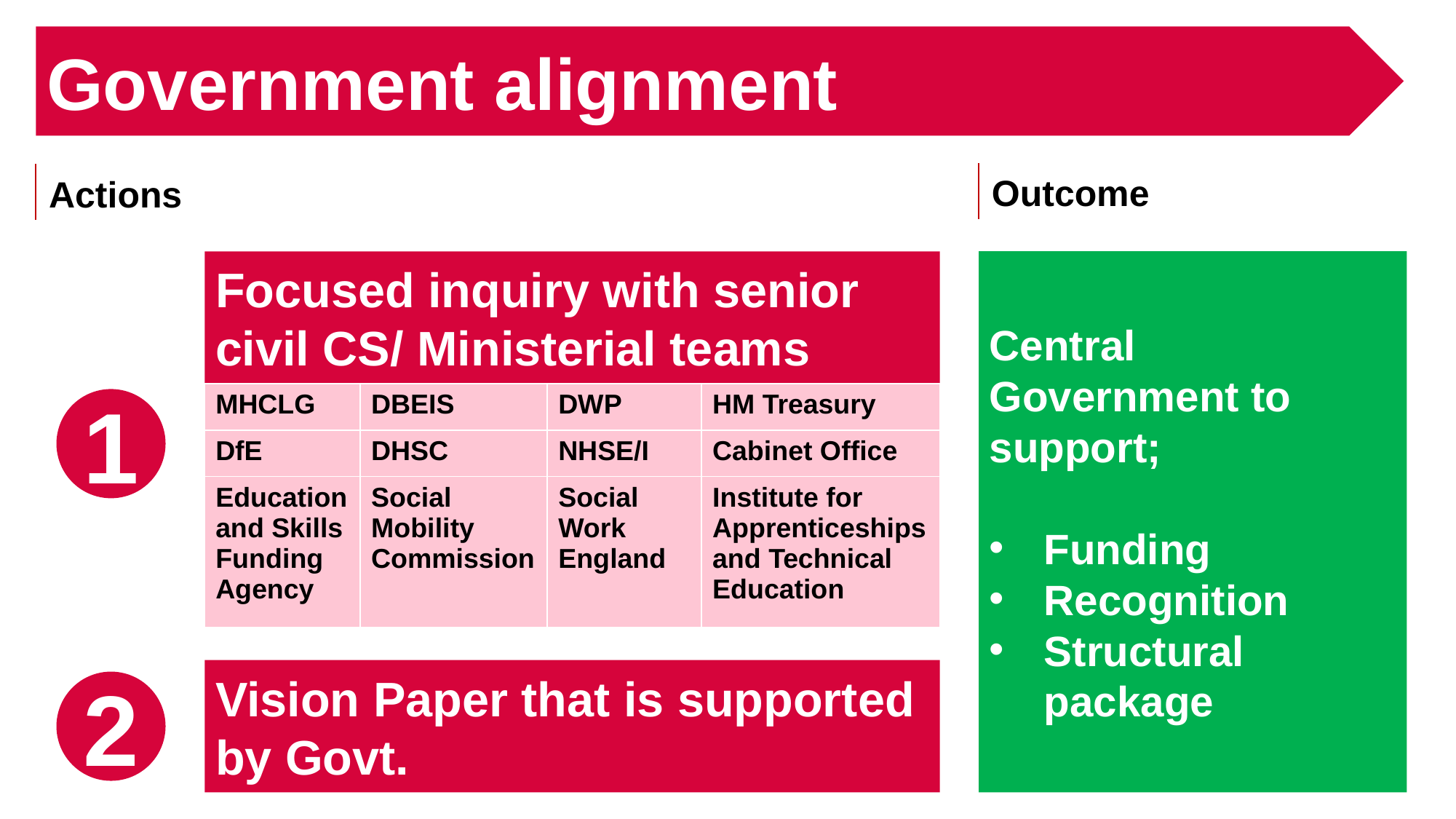

Government alignment
Outcome
Actions
Central Government to support;

Funding
Recognition
Structural package
Focused inquiry with senior civil CS/ Ministerial teams
| MHCLG | DBEIS | DWP | HM Treasury |
| --- | --- | --- | --- |
| DfE | DHSC | NHSE/I | Cabinet Office |
| Education and Skills Funding Agency | Social Mobility Commission | Social Work England | Institute for Apprenticeships and Technical Education |
1
Vision Paper that is supported by Govt.
2